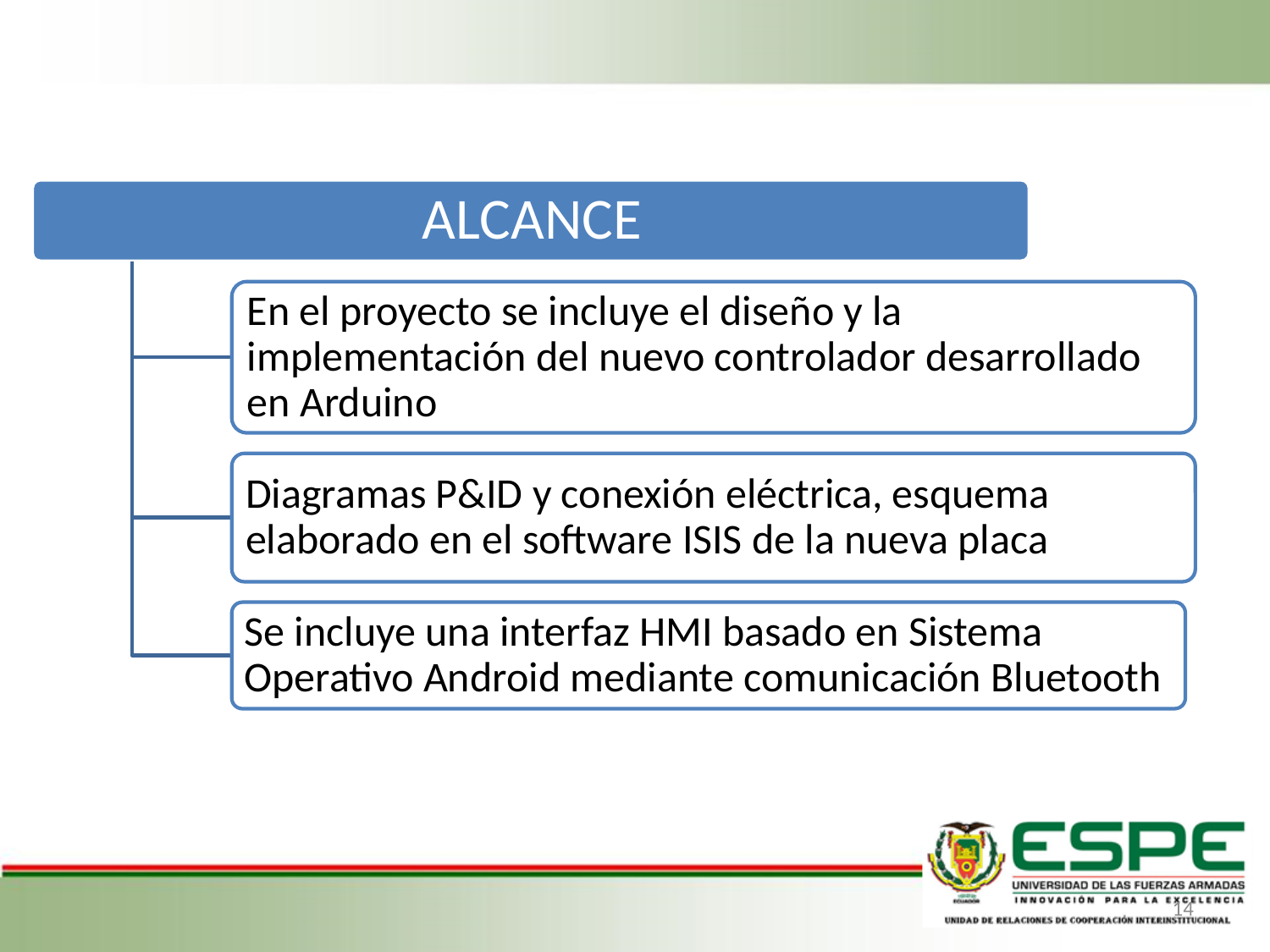

ALCANCE
En el proyecto se incluye el diseño y la implementación del nuevo controlador desarrollado en Arduino
Diagramas P&ID y conexión eléctrica, esquema elaborado en el software ISIS de la nueva placa
Se incluye una interfaz HMI basado en Sistema Operativo Android mediante comunicación Bluetooth
14